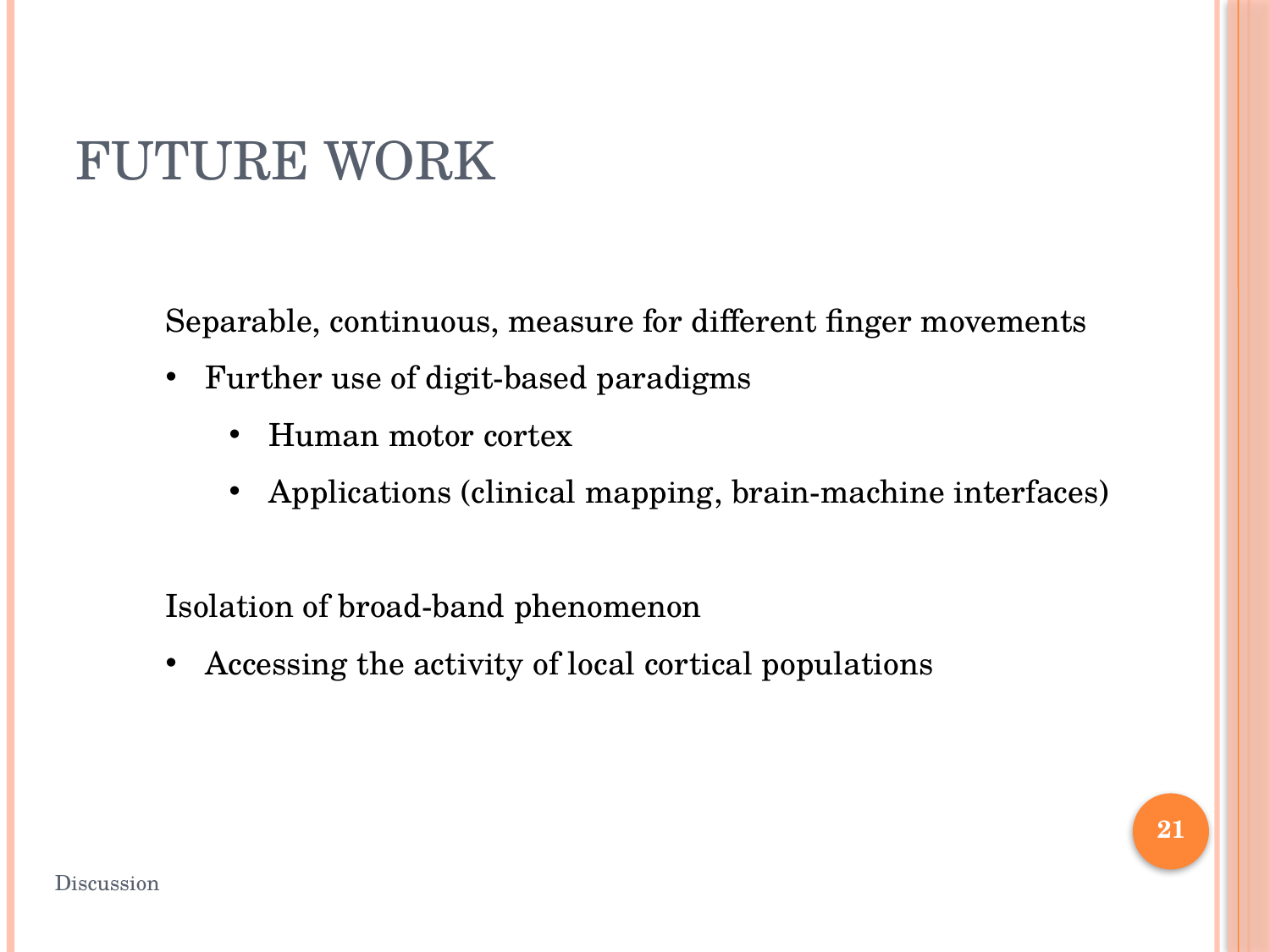

# Future Work
Separable, continuous, measure for different finger movements
Further use of digit-based paradigms
Human motor cortex
Applications (clinical mapping, brain-machine interfaces)

Isolation of broad-band phenomenon
Accessing the activity of local cortical populations
21
Discussion